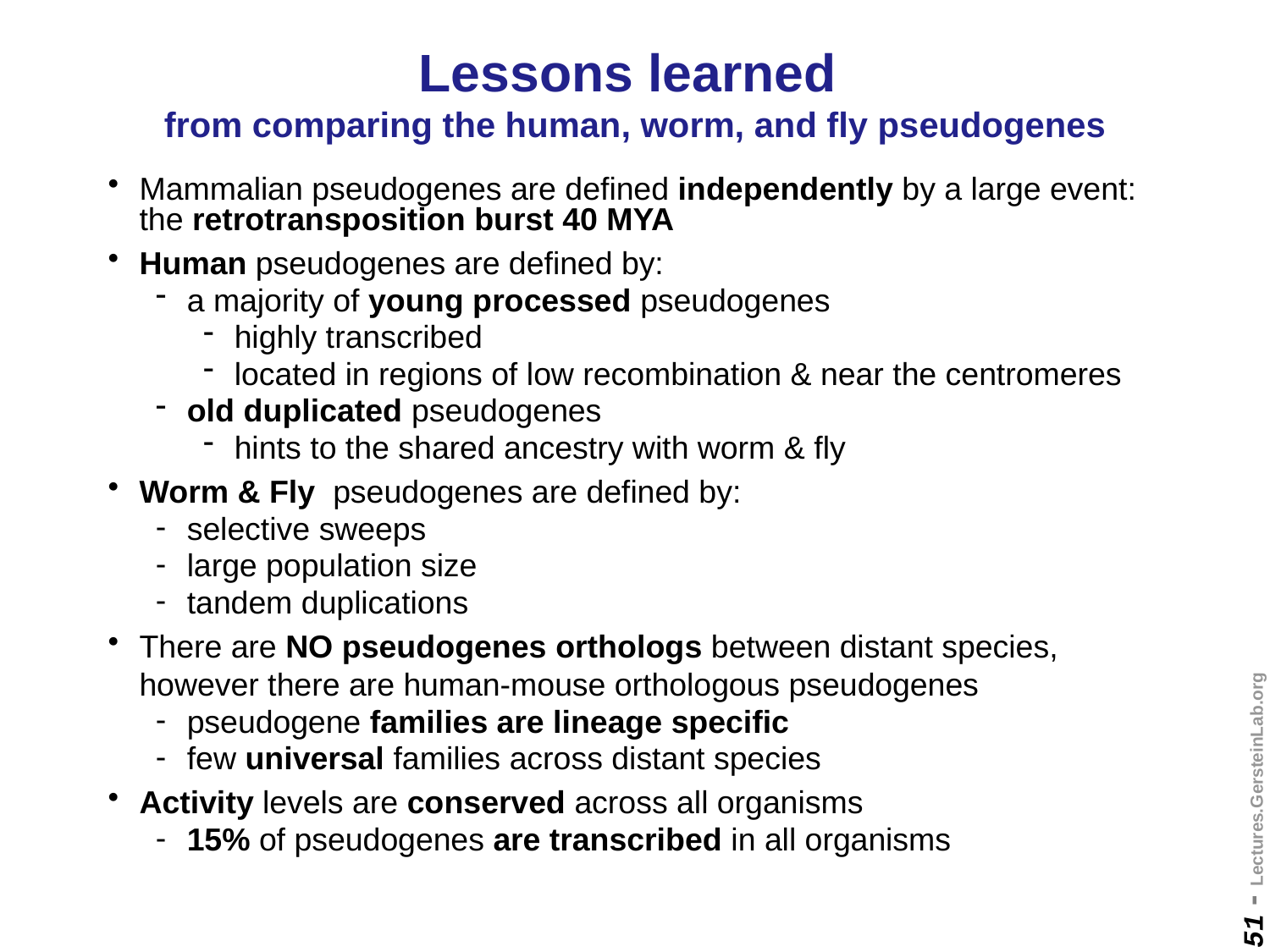

# Lessons learned from comparing the human, worm, and fly pseudogenes
Mammalian pseudogenes are defined independently by a large event: the retrotransposition burst 40 MYA
Human pseudogenes are defined by:
a majority of young processed pseudogenes
highly transcribed
located in regions of low recombination & near the centromeres
old duplicated pseudogenes
hints to the shared ancestry with worm & fly
Worm & Fly  pseudogenes are defined by:
selective sweeps
large population size
tandem duplications
There are NO pseudogenes orthologs between distant species, however there are human-mouse orthologous pseudogenes
pseudogene families are lineage specific
few universal families across distant species
Activity levels are conserved across all organisms
15% of pseudogenes are transcribed in all organisms